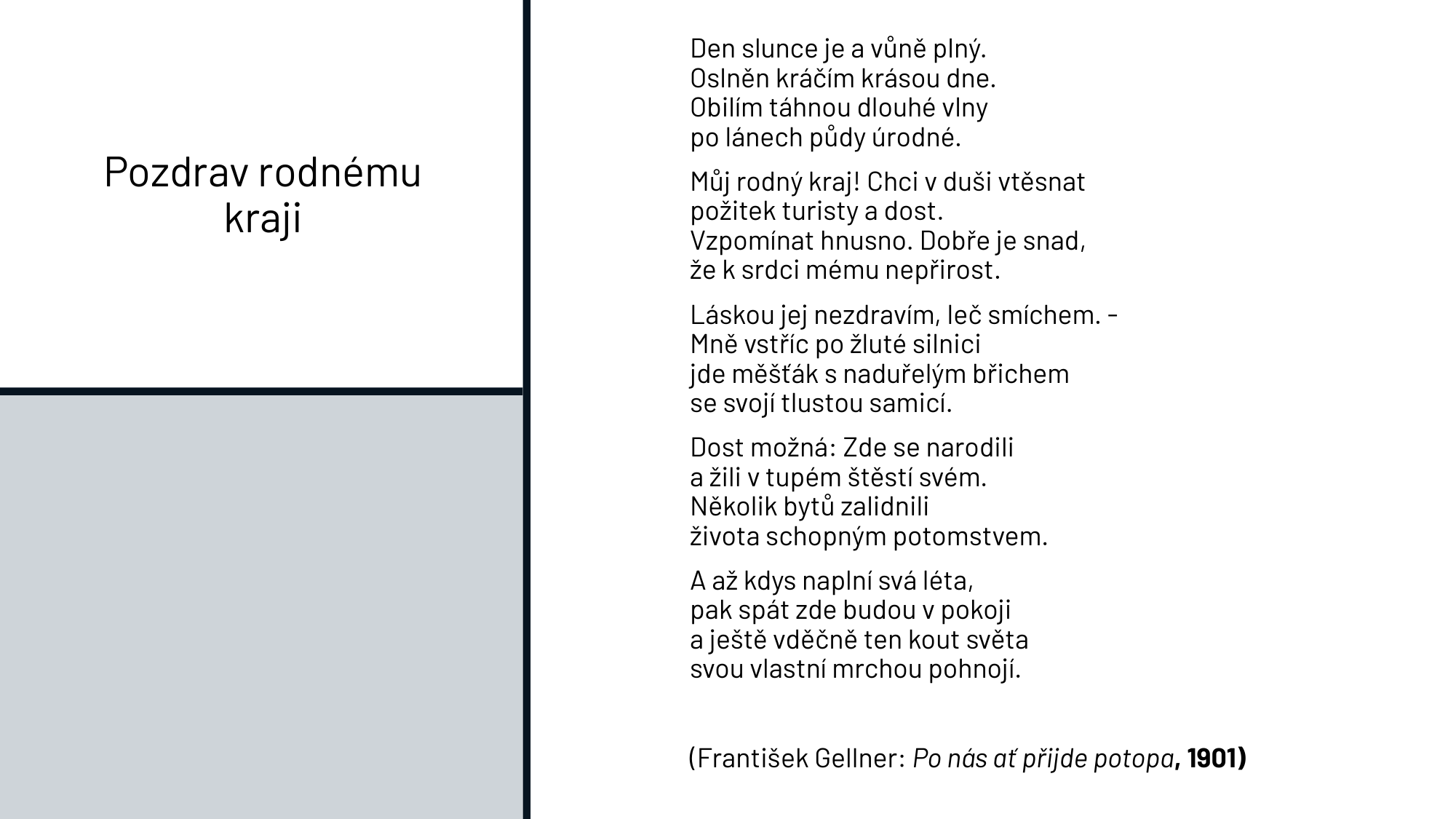

Den slunce je a vůně plný.
Oslněn kráčím krásou dne.
Obilím táhnou dlouhé vlny
po lánech půdy úrodné.
Můj rodný kraj! Chci v duši vtěsnat
požitek turisty a dost.
Vzpomínat hnusno. Dobře je snad,
že k srdci mému nepřirost.
Láskou jej nezdravím, leč smíchem. -
Mně vstříc po žluté silnici
jde měšťák s naduřelým břichem
se svojí tlustou samicí.
Dost možná: Zde se narodili
a žili v tupém štěstí svém.
Několik bytů zalidnili
života schopným potomstvem.
A až kdys naplní svá léta,
pak spát zde budou v pokoji
a ještě vděčně ten kout světa
svou vlastní mrchou pohnojí.

(František Gellner: Po nás ať přijde potopa, 1901)

# Pozdrav rodnému kraji